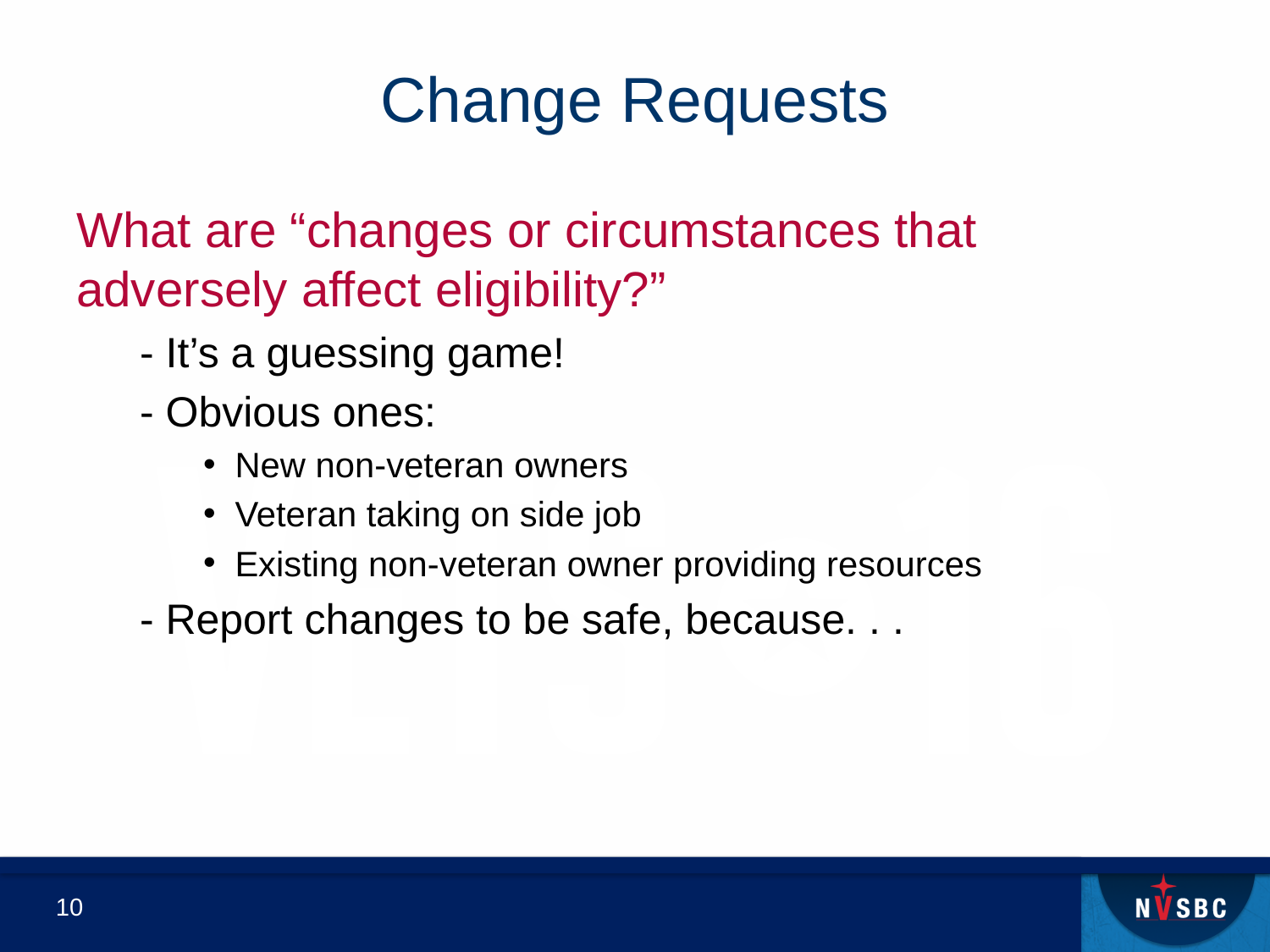

# Change Requests
What are “changes or circumstances that adversely affect eligibility?”
- It’s a guessing game!
- Obvious ones:
New non-veteran owners
Veteran taking on side job
Existing non-veteran owner providing resources
- Report changes to be safe, because. . .

10